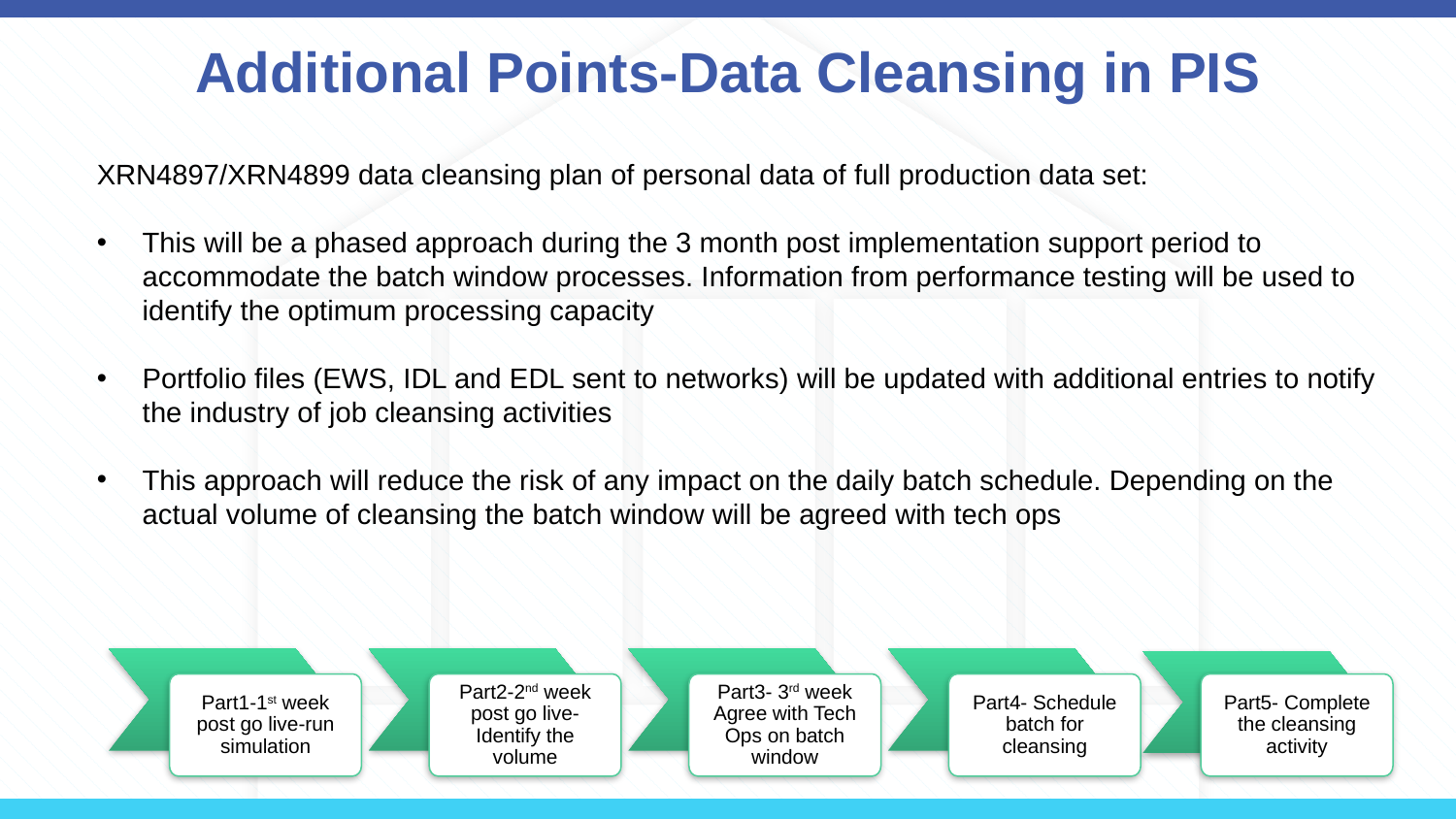

# Additional Points-Data Cleansing in PIS
XRN4897/XRN4899 data cleansing plan of personal data of full production data set:

This will be a phased approach during the 3 month post implementation support period to accommodate the batch window processes. Information from performance testing will be used to identify the optimum processing capacity

Portfolio files (EWS, IDL and EDL sent to networks) will be updated with additional entries to notify the industry of job cleansing activities

This approach will reduce the risk of any impact on the daily batch schedule. Depending on the actual volume of cleansing the batch window will be agreed with tech ops

Part1-1st week post go live-run simulation
Part2-2nd week post go live- Identify the volume
Part3- 3rd week Agree with Tech Ops on batch window
Part4- Schedule batch for cleansing

Part5- Complete the cleansing activity